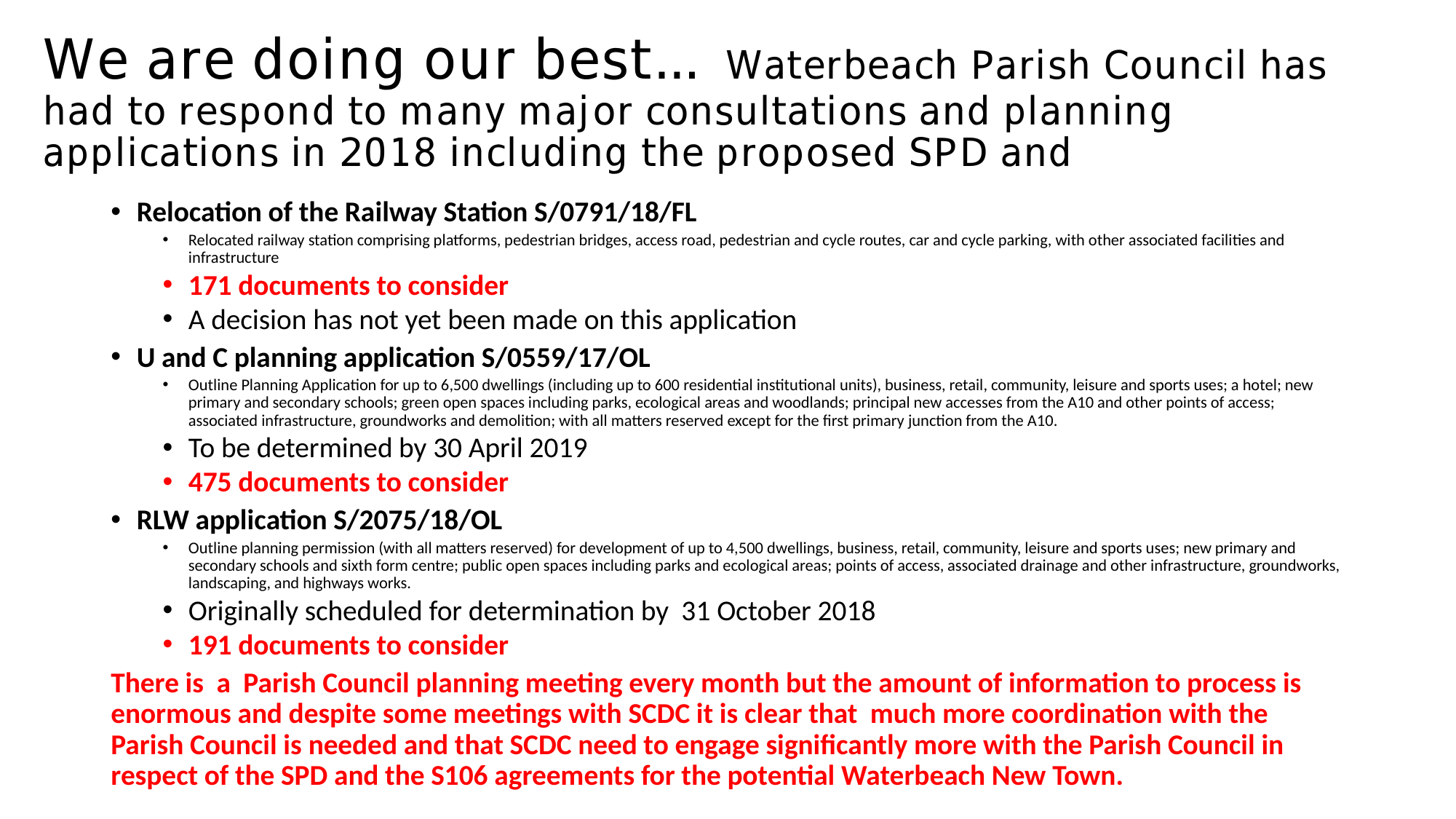

# We are doing our best… Waterbeach Parish Council has had to respond to many major consultations and planning applications in 2018 including the proposed SPD and
Relocation of the Railway Station S/0791/18/FL
Relocated railway station comprising platforms, pedestrian bridges, access road, pedestrian and cycle routes, car and cycle parking, with other associated facilities and infrastructure
171 documents to consider
A decision has not yet been made on this application
U and C planning application S/0559/17/OL
Outline Planning Application for up to 6,500 dwellings (including up to 600 residential institutional units), business, retail, community, leisure and sports uses; a hotel; new primary and secondary schools; green open spaces including parks, ecological areas and woodlands; principal new accesses from the A10 and other points of access; associated infrastructure, groundworks and demolition; with all matters reserved except for the first primary junction from the A10.
To be determined by 30 April 2019
475 documents to consider
RLW application S/2075/18/OL
Outline planning permission (with all matters reserved) for development of up to 4,500 dwellings, business, retail, community, leisure and sports uses; new primary and secondary schools and sixth form centre; public open spaces including parks and ecological areas; points of access, associated drainage and other infrastructure, groundworks, landscaping, and highways works.
Originally scheduled for determination by  31 October 2018
191 documents to consider
There is  a  Parish Council planning meeting every month but the amount of information to process is enormous and despite some meetings with SCDC it is clear that  much more coordination with the Parish Council is needed and that SCDC need to engage significantly more with the Parish Council in respect of the SPD and the S106 agreements for the potential Waterbeach New Town.